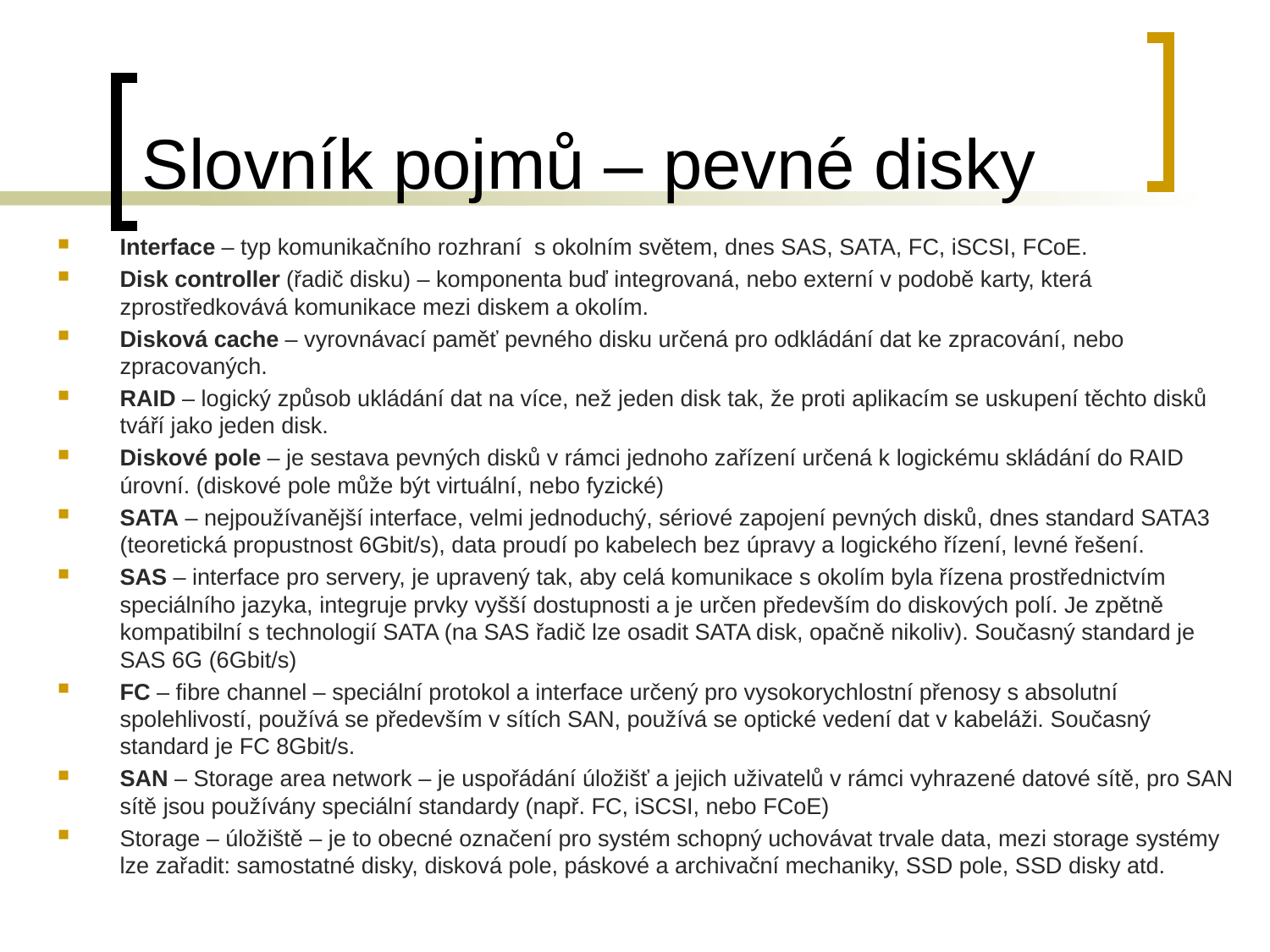

# Slovník pojmů – pevné disky
Interface – typ komunikačního rozhraní  s okolním světem, dnes SAS, SATA, FC, iSCSI, FCoE.
Disk controller (řadič disku) – komponenta buď integrovaná, nebo externí v podobě karty, která zprostředkovává komunikace mezi diskem a okolím.
Disková cache – vyrovnávací paměť pevného disku určená pro odkládání dat ke zpracování, nebo zpracovaných.
RAID – logický způsob ukládání dat na více, než jeden disk tak, že proti aplikacím se uskupení těchto disků tváří jako jeden disk.
Diskové pole – je sestava pevných disků v rámci jednoho zařízení určená k logickému skládání do RAID úrovní. (diskové pole může být virtuální, nebo fyzické)
SATA – nejpoužívanější interface, velmi jednoduchý, sériové zapojení pevných disků, dnes standard SATA3 (teoretická propustnost 6Gbit/s), data proudí po kabelech bez úpravy a logického řízení, levné řešení.
SAS – interface pro servery, je upravený tak, aby celá komunikace s okolím byla řízena prostřednictvím speciálního jazyka, integruje prvky vyšší dostupnosti a je určen především do diskových polí. Je zpětně kompatibilní s technologií SATA (na SAS řadič lze osadit SATA disk, opačně nikoliv). Současný standard je SAS 6G (6Gbit/s)
FC – fibre channel – speciální protokol a interface určený pro vysokorychlostní přenosy s absolutní spolehlivostí, používá se především v sítích SAN, používá se optické vedení dat v kabeláži. Současný standard je FC 8Gbit/s.
SAN – Storage area network – je uspořádání úložišť a jejich uživatelů v rámci vyhrazené datové sítě, pro SAN sítě jsou používány speciální standardy (např. FC, iSCSI, nebo FCoE)
Storage – úložiště – je to obecné označení pro systém schopný uchovávat trvale data, mezi storage systémy lze zařadit: samostatné disky, disková pole, páskové a archivační mechaniky, SSD pole, SSD disky atd.